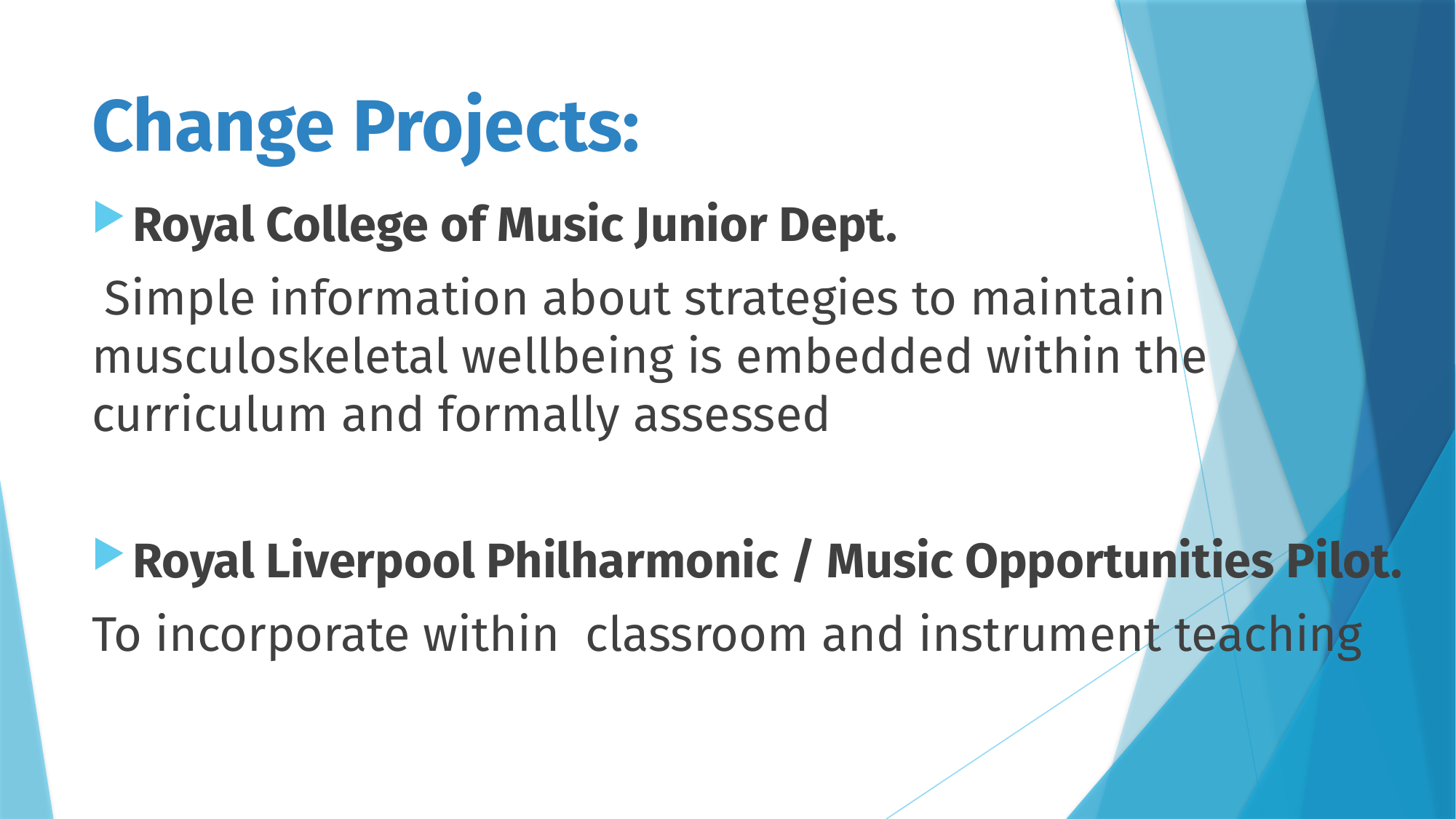

# Change Projects:
Royal College of Music Junior Dept.
 Simple information about strategies to maintain musculoskeletal wellbeing is embedded within the curriculum and formally assessed

Royal Liverpool Philharmonic / Music Opportunities Pilot.
To incorporate within  classroom and instrument teaching